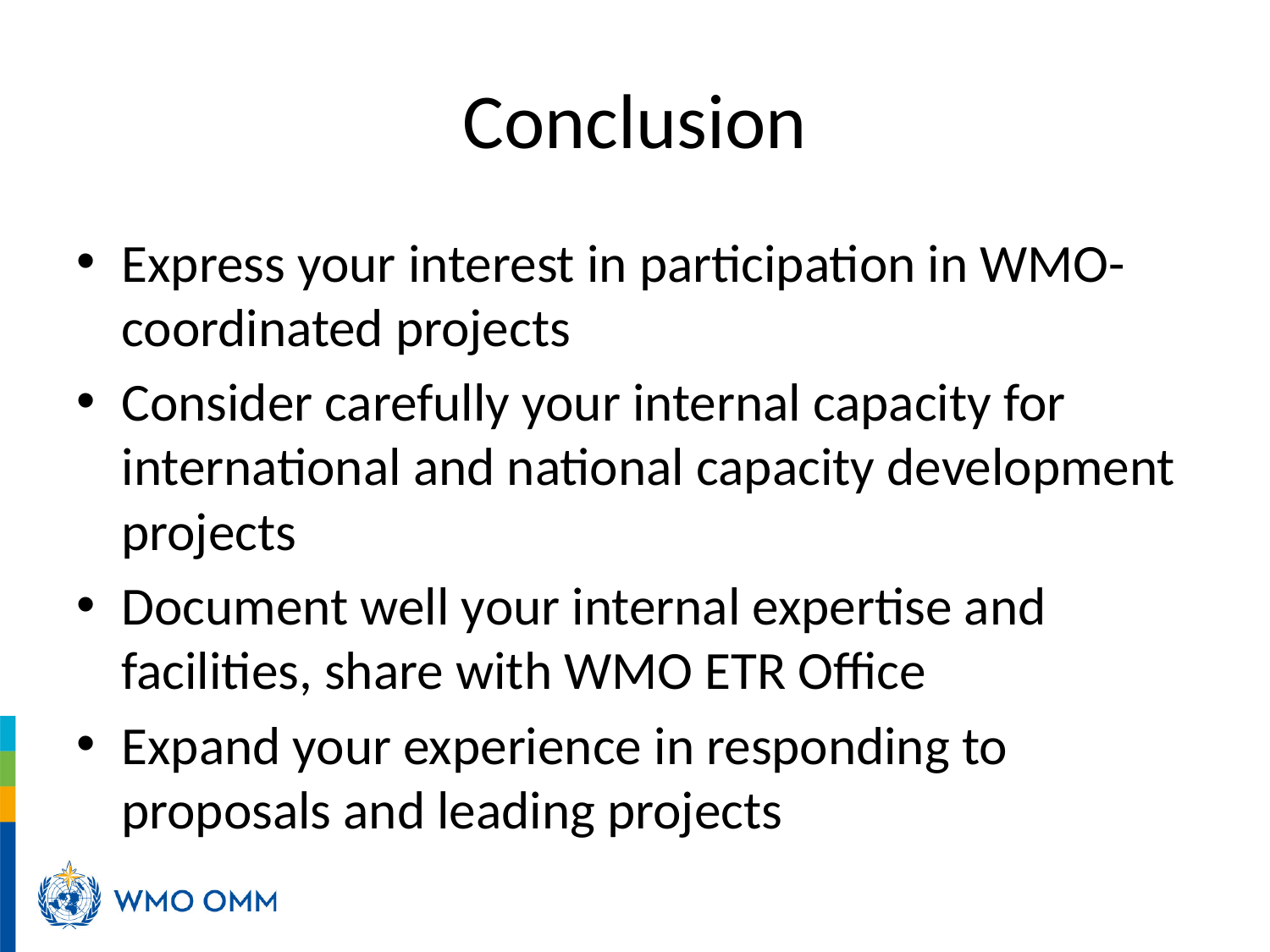

# Conclusion
Express your interest in participation in WMO-coordinated projects
Consider carefully your internal capacity for international and national capacity development projects
Document well your internal expertise and facilities, share with WMO ETR Office
Expand your experience in responding to proposals and leading projects